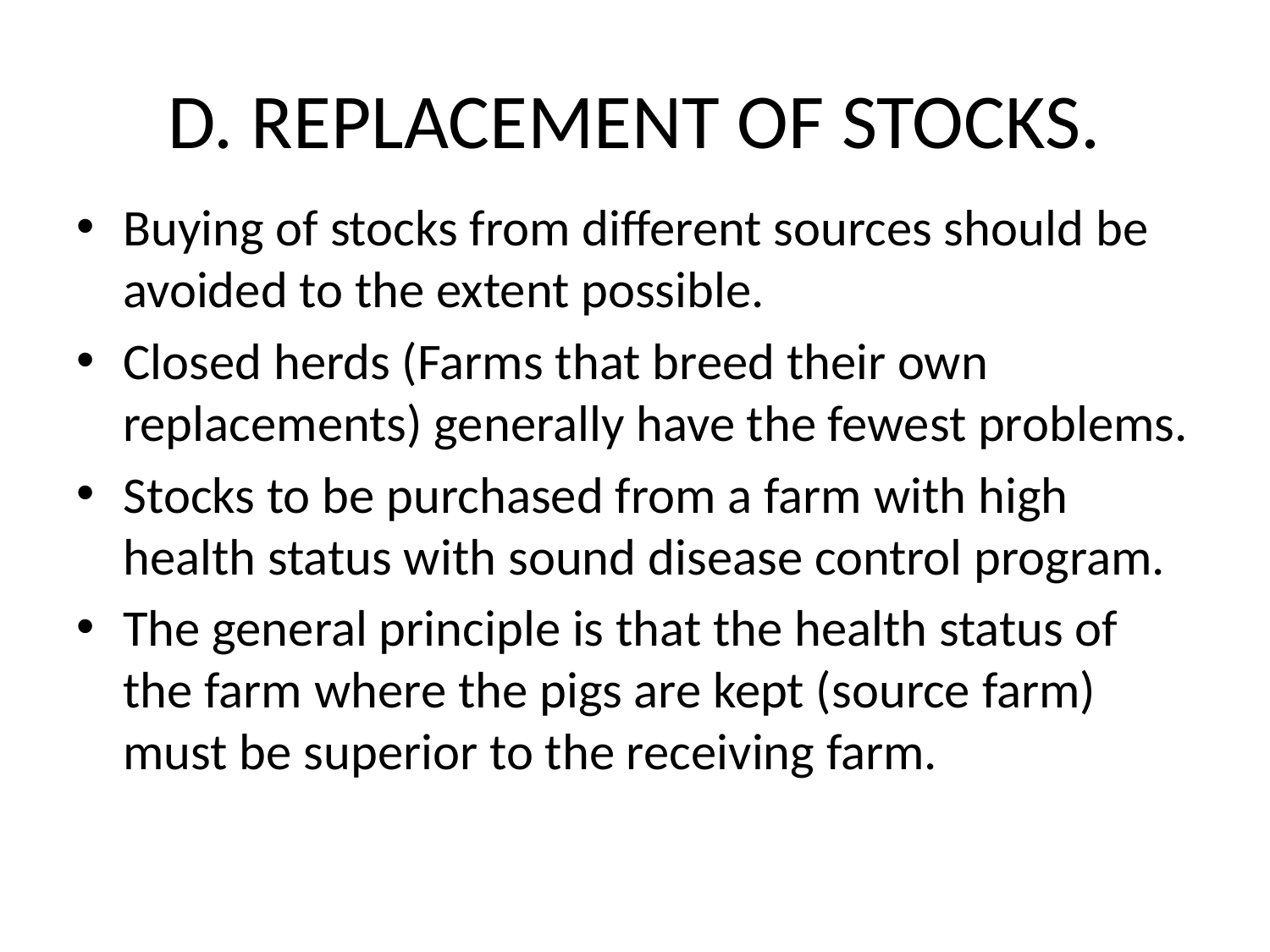

# D. REPLACEMENT OF STOCKS.
Buying of stocks from different sources should be avoided to the extent possible.
Closed herds (Farms that breed their own replacements) generally have the fewest problems.
Stocks to be purchased from a farm with high health status with sound disease control program.
The general principle is that the health status of the farm where the pigs are kept (source farm) must be superior to the receiving farm.